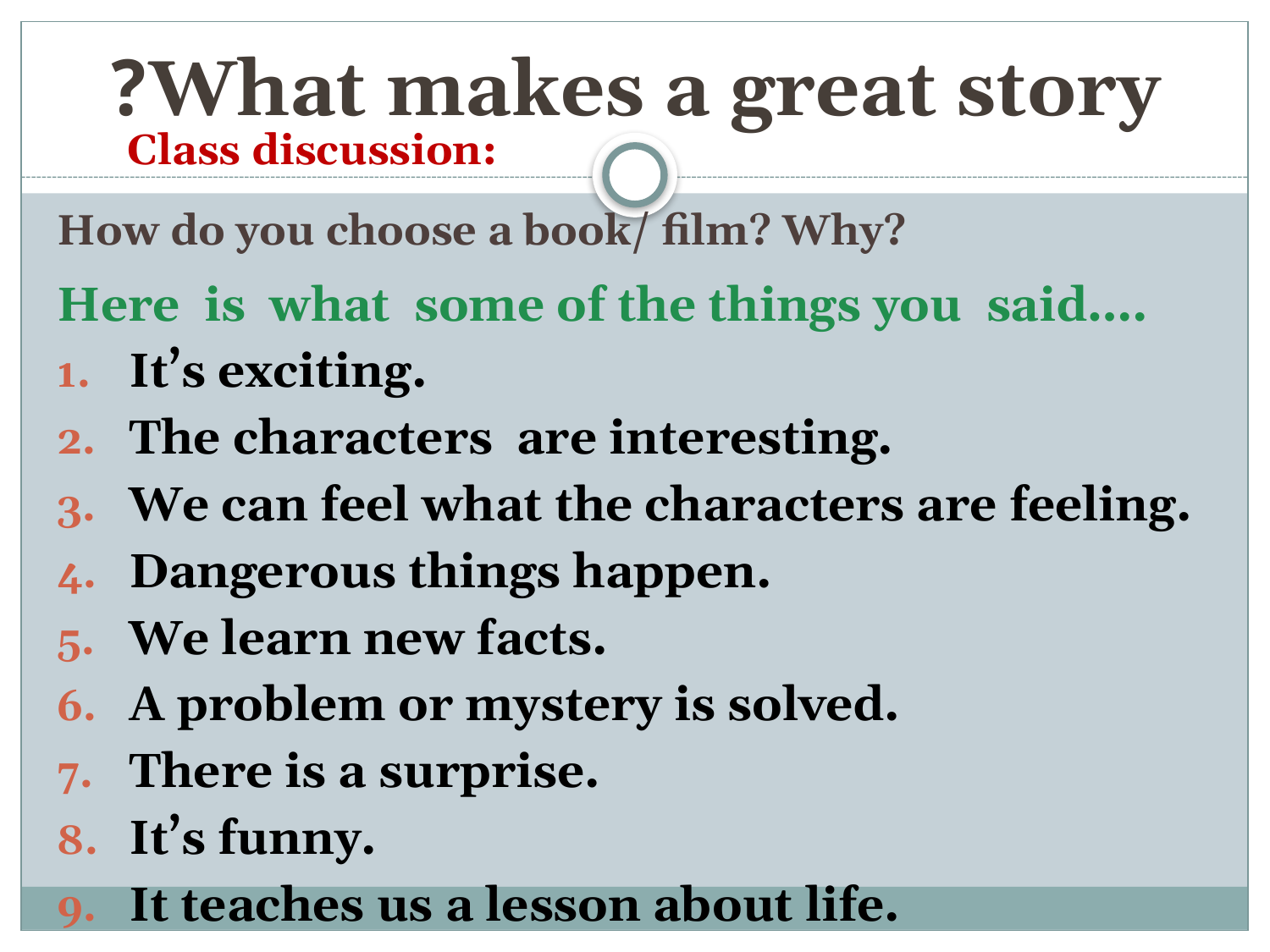

# What makes a great story?
Class discussion:
How do you choose a book/ film? Why?

Here  is  what  some of the things you  said….
It’s exciting.
The characters  are interesting.
We can feel what the characters are feeling.
Dangerous things happen.
We learn new facts.
A problem or mystery is solved.
There is a surprise.
It’s funny.
It teaches us a lesson about life.